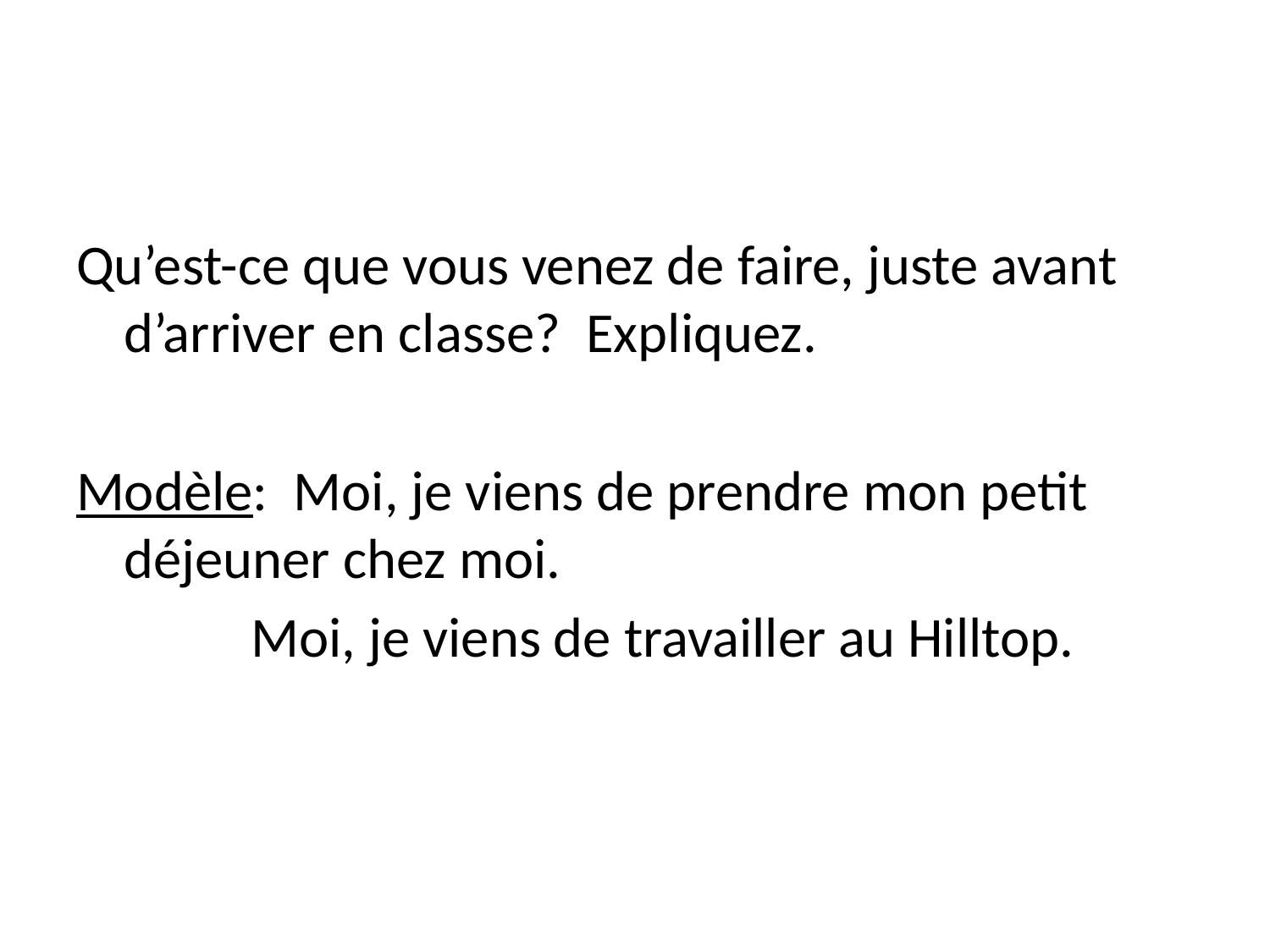

Qu’est-ce que vous venez de faire, juste avant d’arriver en classe?  Expliquez.

Modèle:  Moi, je viens de prendre mon petit déjeuner chez moi.
		Moi, je viens de travailler au Hilltop.